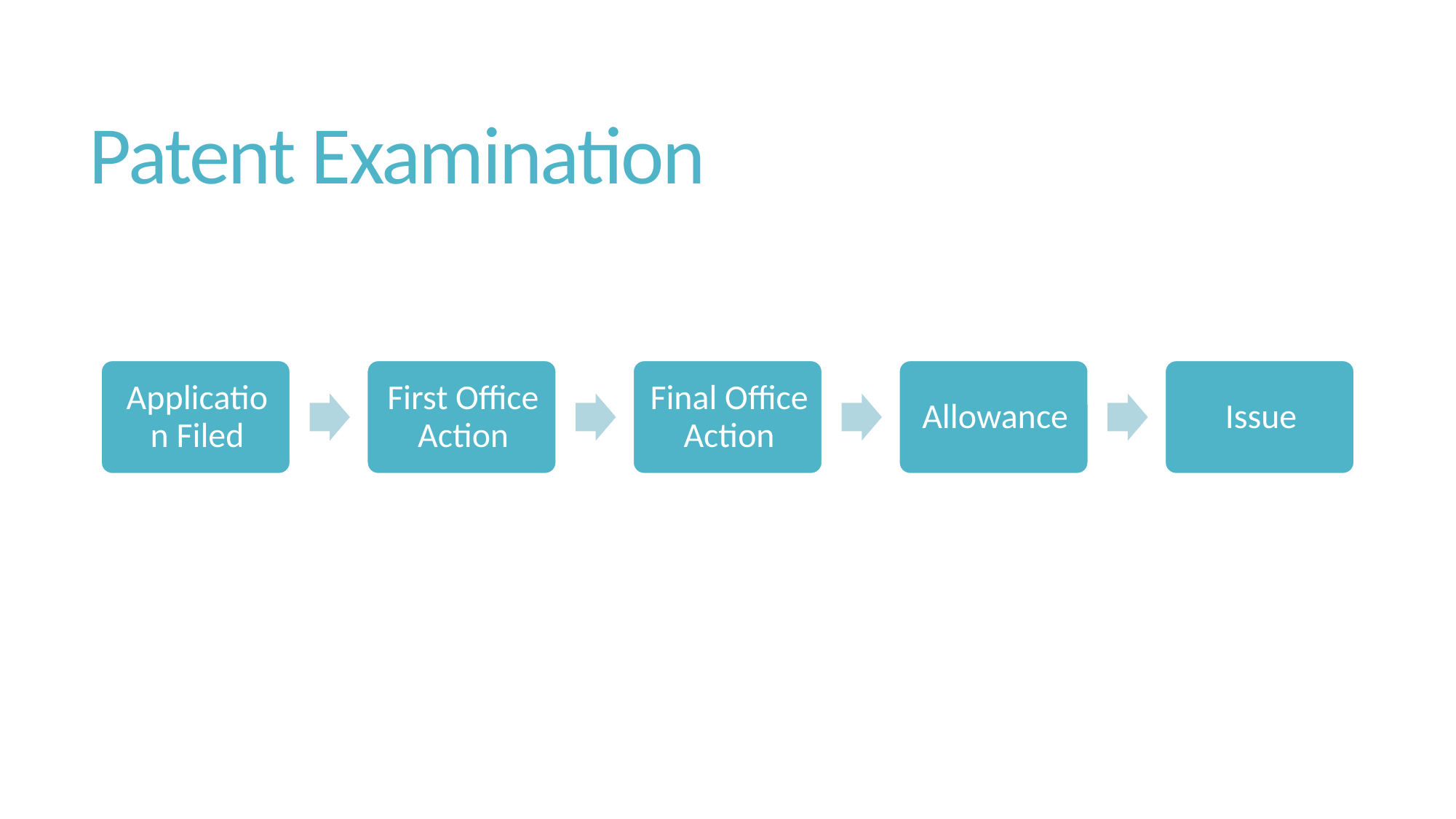

# Patent Examination
Application Filed

First Office Action

Final Office Action

Allowance

Issue